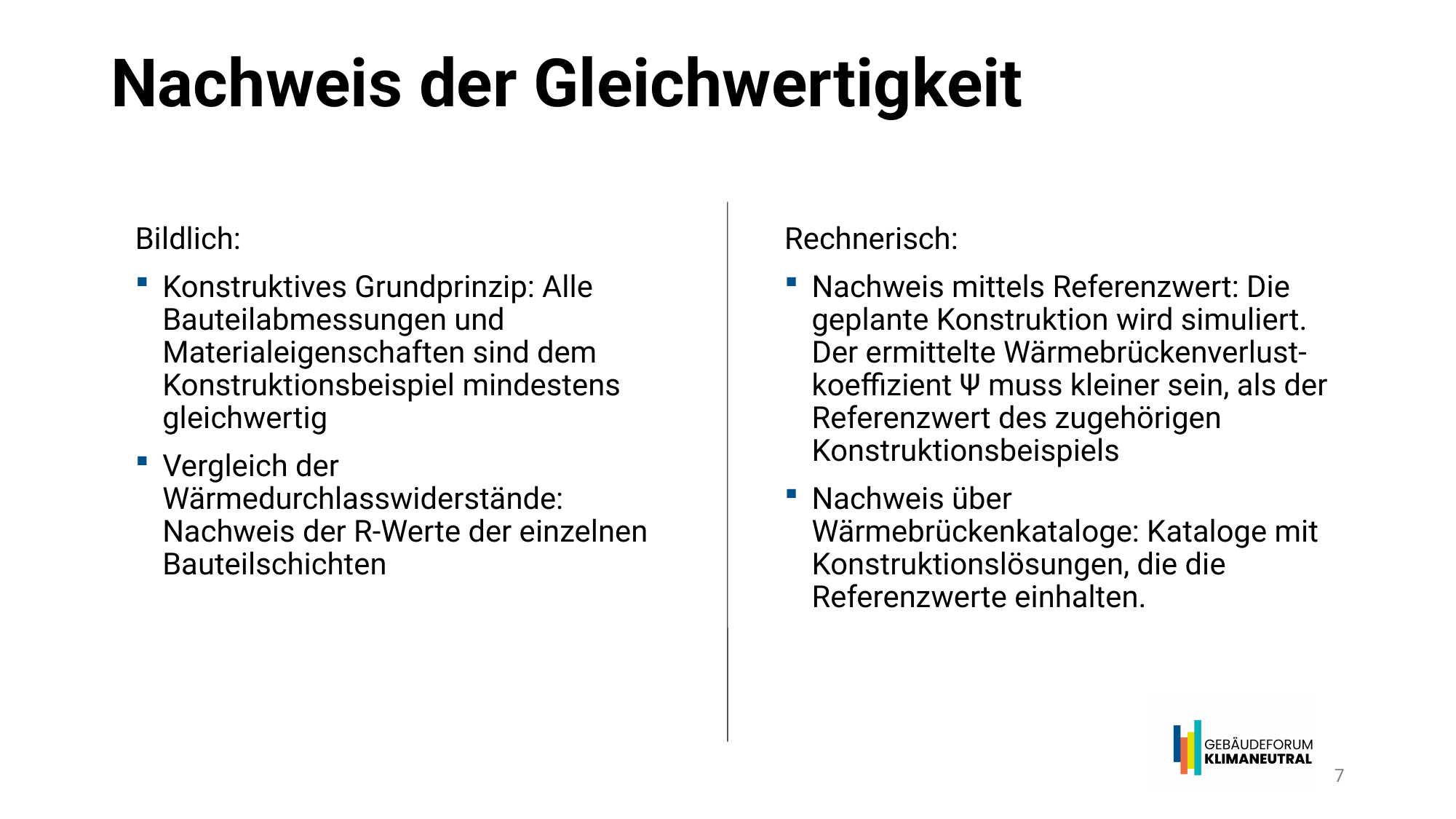

# Nachweis der Gleichwertigkeit
Bildlich:
Konstruktives Grundprinzip: Alle Bauteilabmessungen und Materialeigenschaften sind dem Konstruktionsbeispiel mindestens gleichwertig
Vergleich der Wärmedurchlasswiderstände: Nachweis der R-Werte der einzelnen Bauteilschichten
Rechnerisch:
Nachweis mittels Referenzwert: Die geplante Konstruktion wird simuliert. Der ermittelte Wärmebrückenverlust-koeffizient Ψ muss kleiner sein, als der Referenzwert des zugehörigen Konstruktionsbeispiels
Nachweis über Wärmebrückenkataloge: Kataloge mit Konstruktionslösungen, die die Referenzwerte einhalten.
7